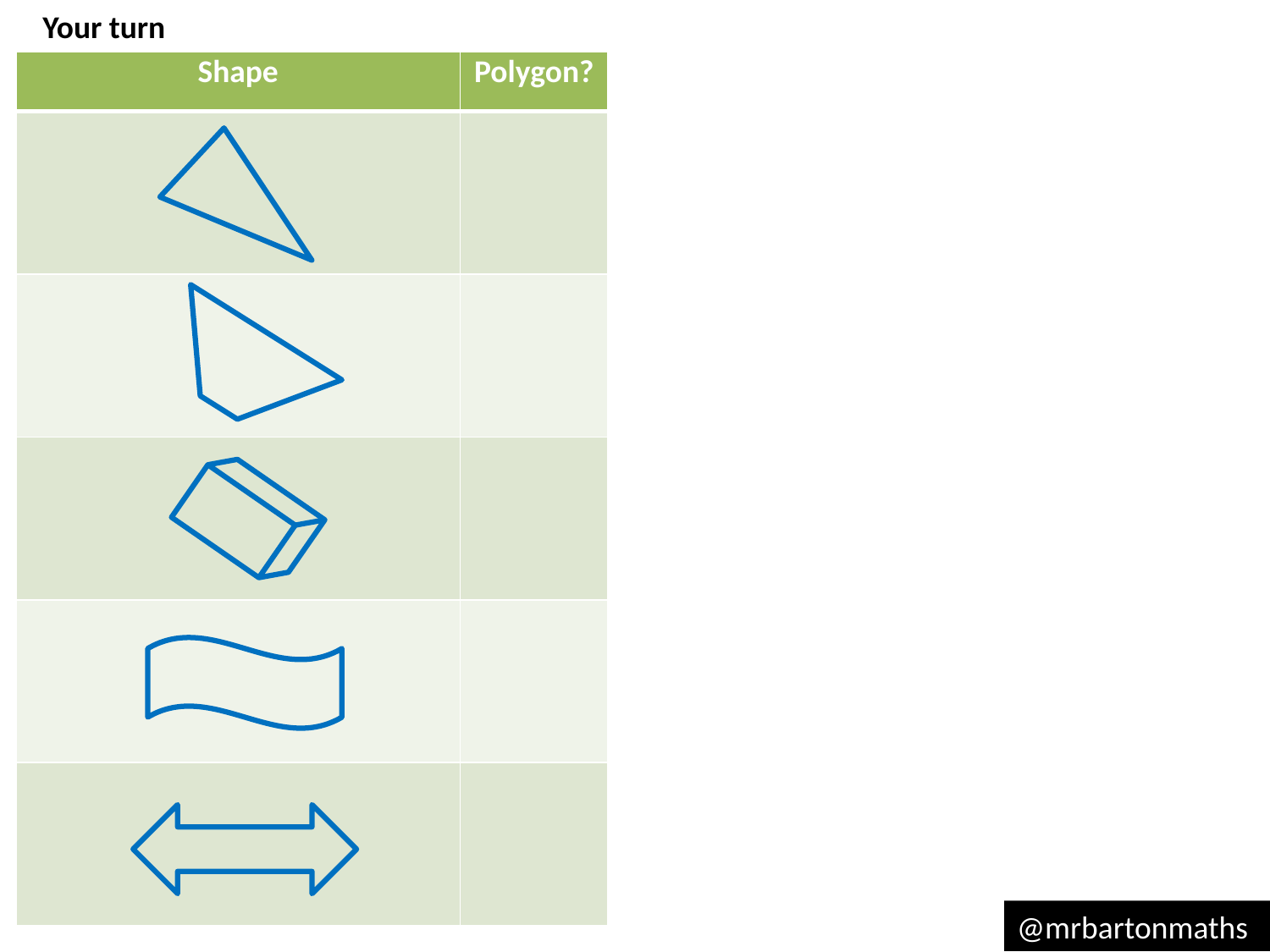

Your turn
| Shape | Polygon? |
| --- | --- |
|  |  |
|  |  |
|  |  |
|  |  |
|  |  |

@mrbartonmaths